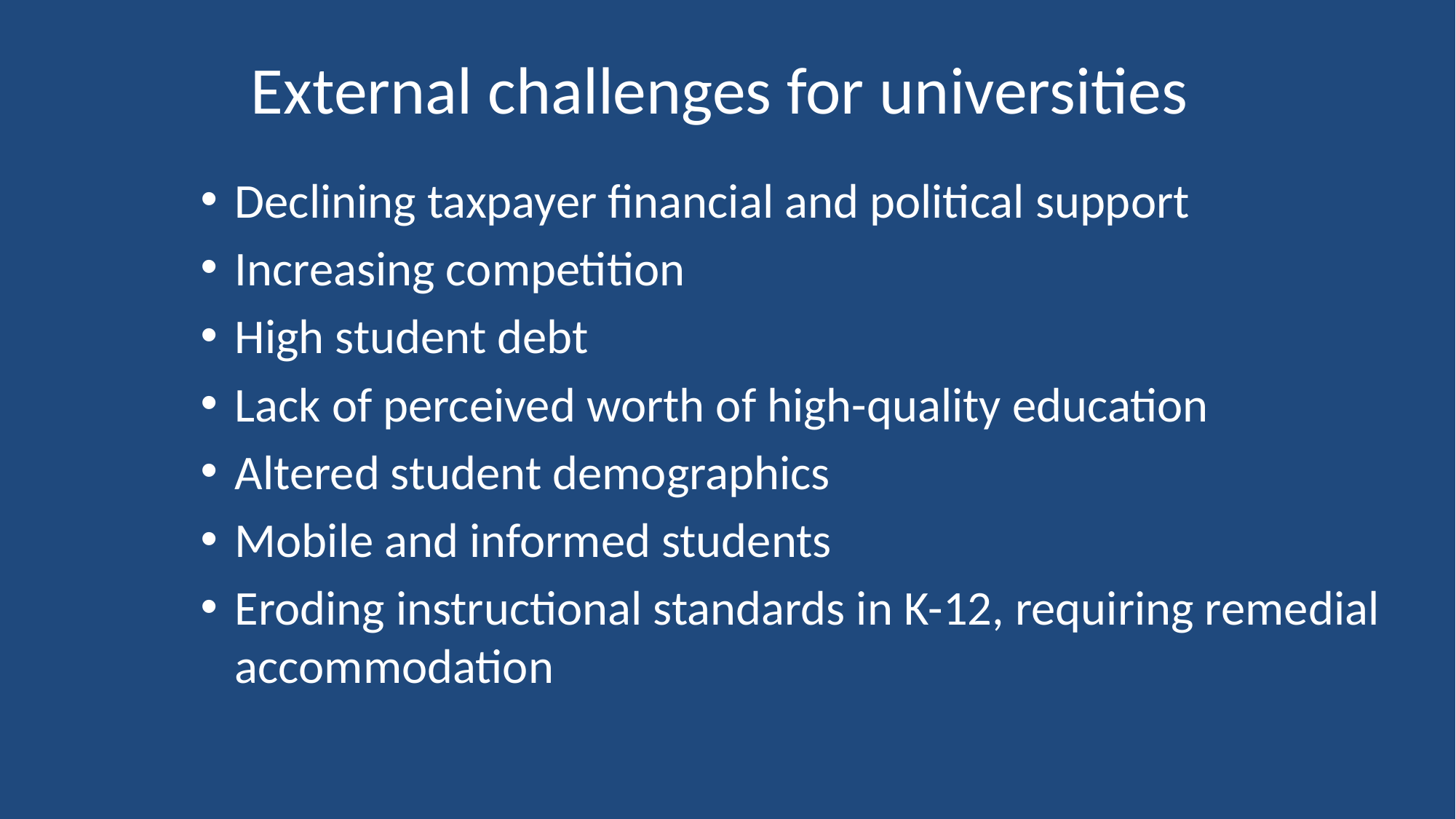

# External challenges for universities
Declining taxpayer financial and political support
Increasing competition
High student debt
Lack of perceived worth of high-quality education
Altered student demographics
Mobile and informed students
Eroding instructional standards in K-12, requiring remedial accommodation